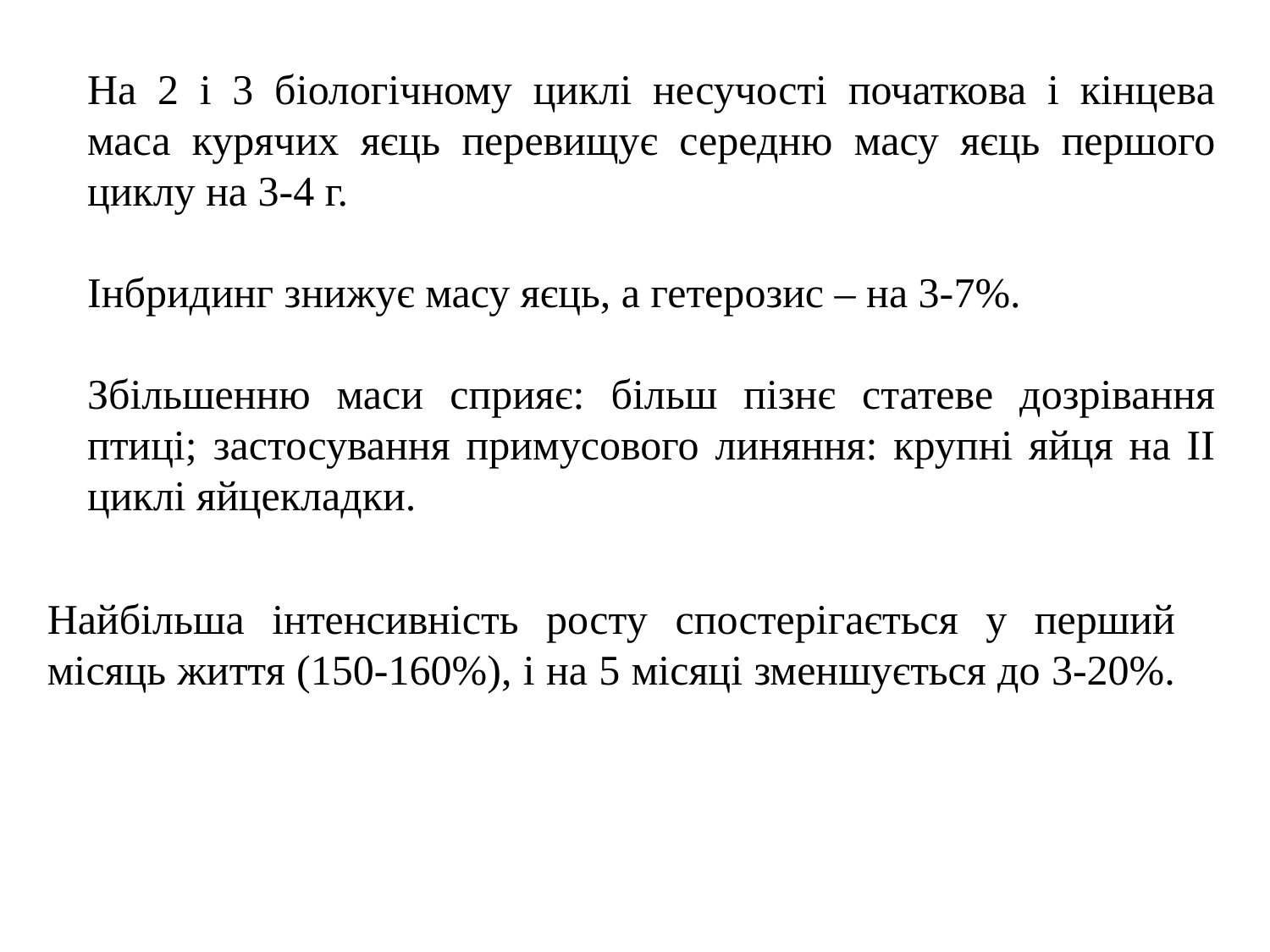

На 2 і 3 біологічному циклі несучості початкова і кінцева маса курячих яєць перевищує середню масу яєць першого циклу на 3-4 г.

Інбридинг знижує масу яєць, а гетерозис – на 3-7%.

Збільшенню маси сприяє: більш пізнє статеве дозрівання птиці; застосування примусового линяння: крупні яйця на ІІ циклі яйцекладки.
Найбільша інтенсивність росту спостерігається у перший місяць життя (150-160%), і на 5 місяці зменшується до 3-20%.